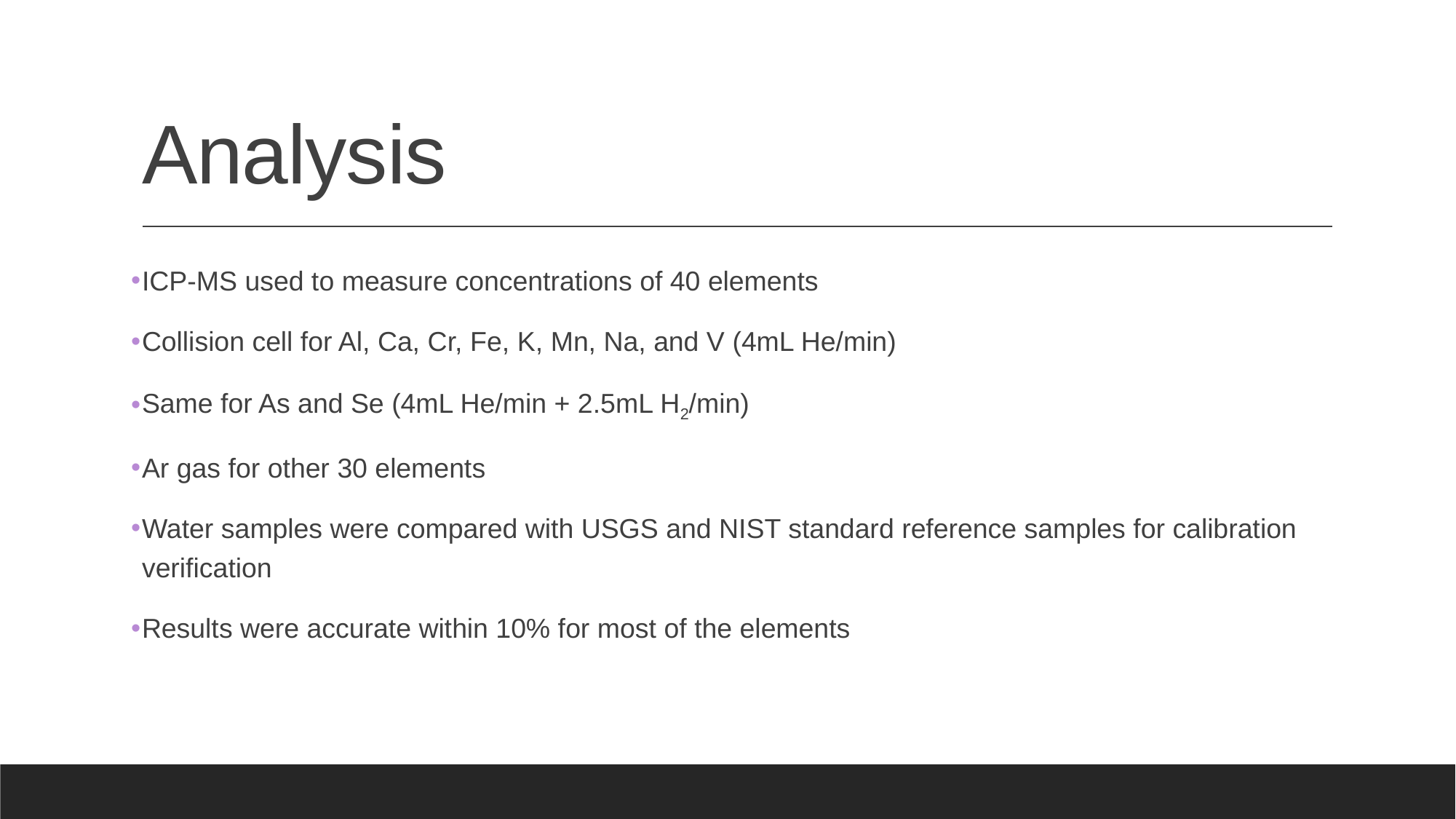

# Analysis
ICP-MS used to measure concentrations of 40 elements
Collision cell for Al, Ca, Cr, Fe, K, Mn, Na, and V (4mL He/min)
Same for As and Se (4mL He/min + 2.5mL H2/min)
Ar gas for other 30 elements
Water samples were compared with USGS and NIST standard reference samples for calibration verification
Results were accurate within 10% for most of the elements